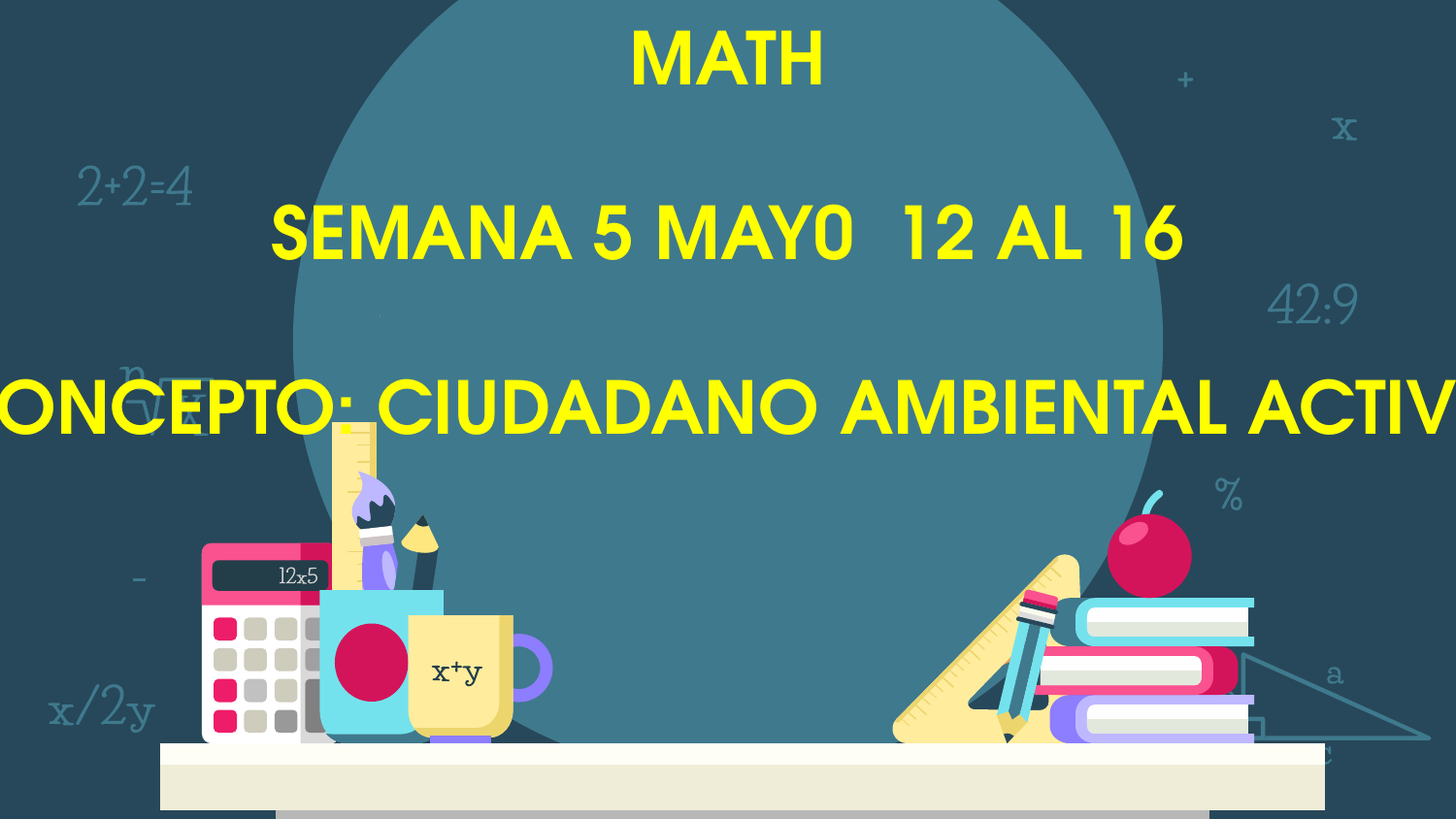

MATH

SEMANA 5 MAY0  12 AL 16

CONCEPTO: CIUDADANO AMBIENTAL ACTIVO